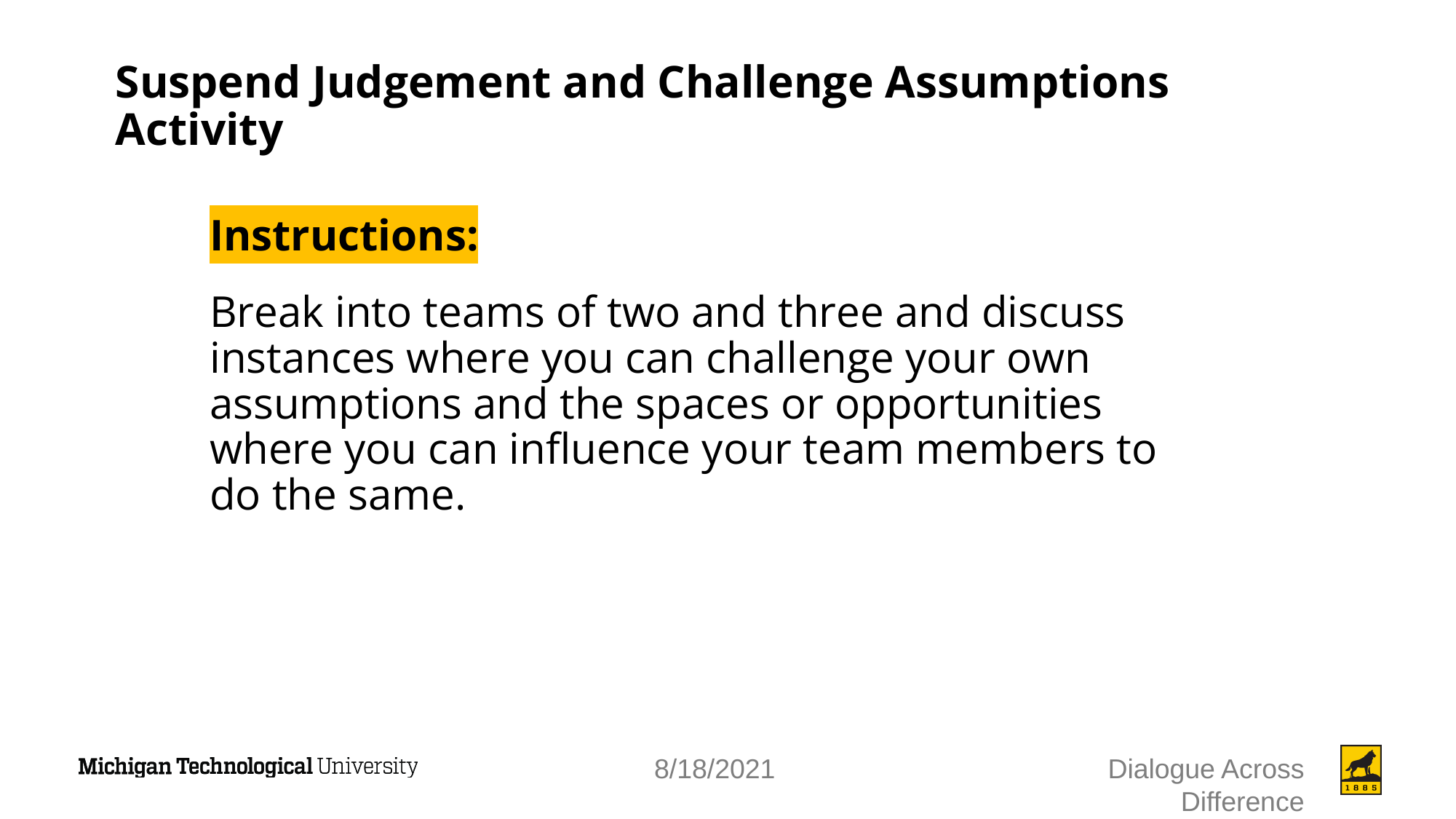

# Suspend Judgement and Challenge Assumptions Activity
Instructions:
Break into teams of two and three and discuss instances where you can challenge your own assumptions and the spaces or opportunities where you can influence your team members to do the same.
8/18/2021
Dialogue Across Difference